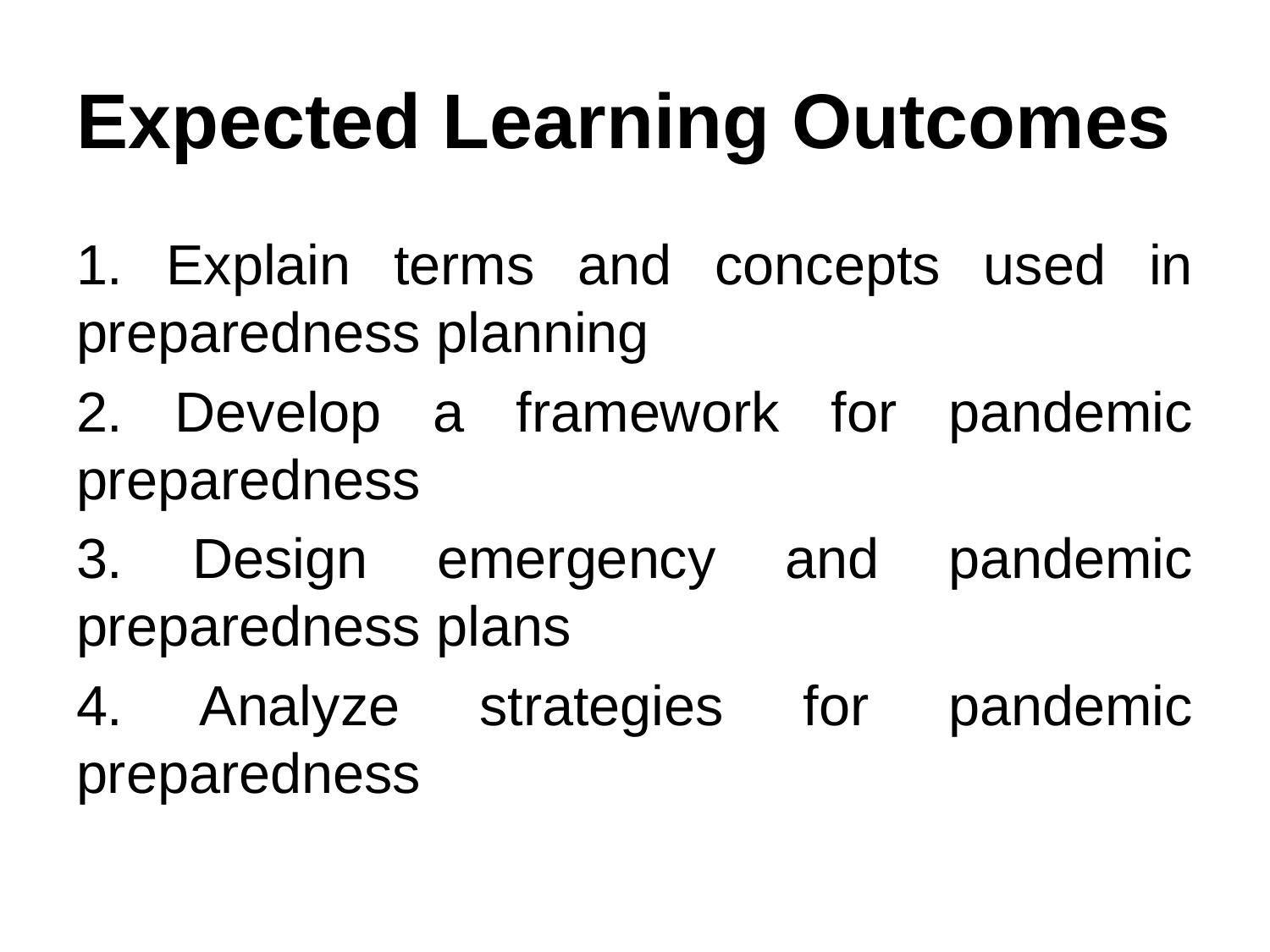

# Expected Learning Outcomes
1. Explain terms and concepts used in preparedness planning
2. Develop a framework for pandemic preparedness
3. Design emergency and pandemic preparedness plans
4. Analyze strategies for pandemic preparedness